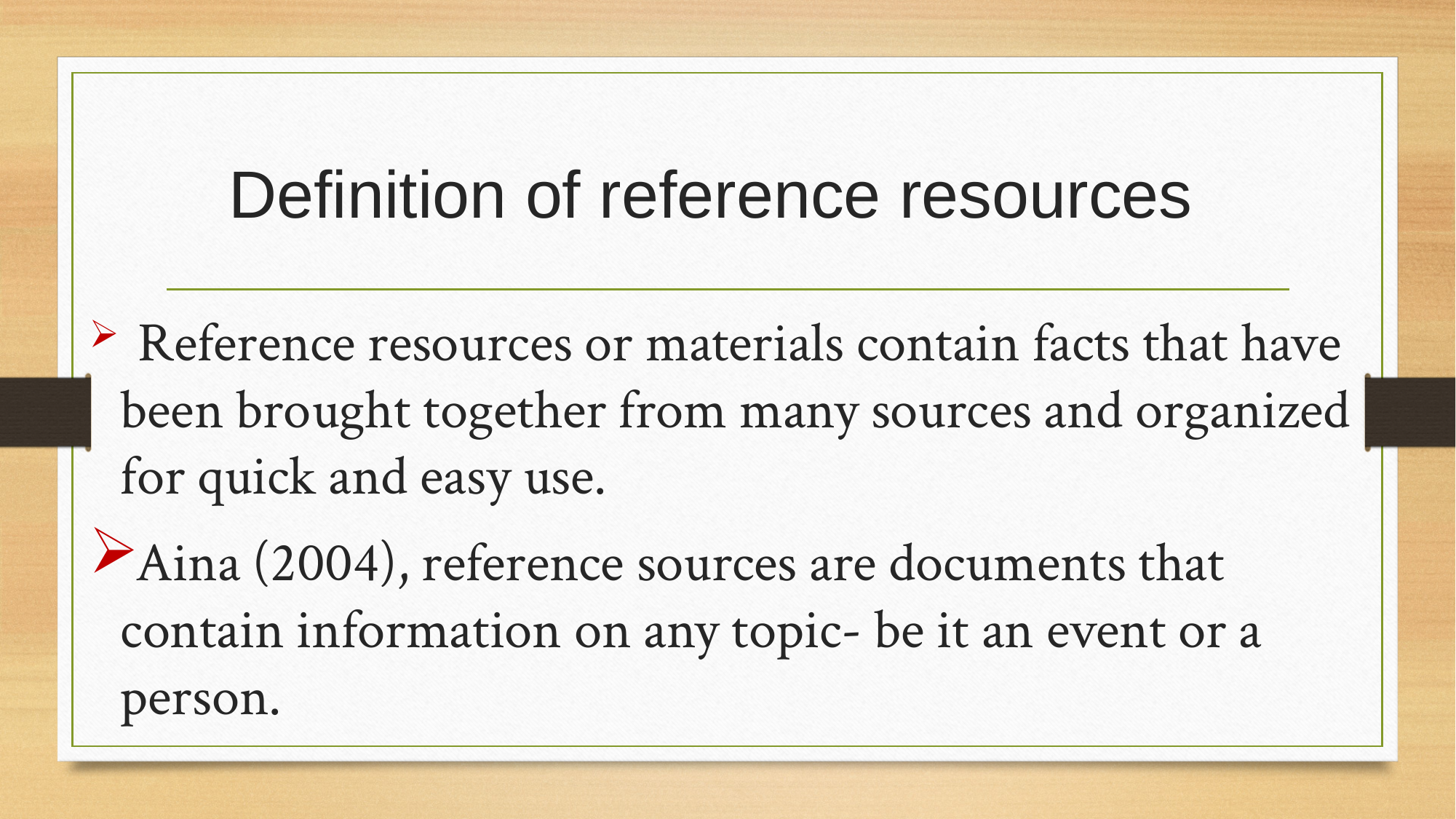

# Definition of reference resources

  Reference resources or materials contain facts that have been brought together from many sources and organized for quick and easy use.
Aina (2004), reference sources are documents that contain information on any topic- be it an event or a person.